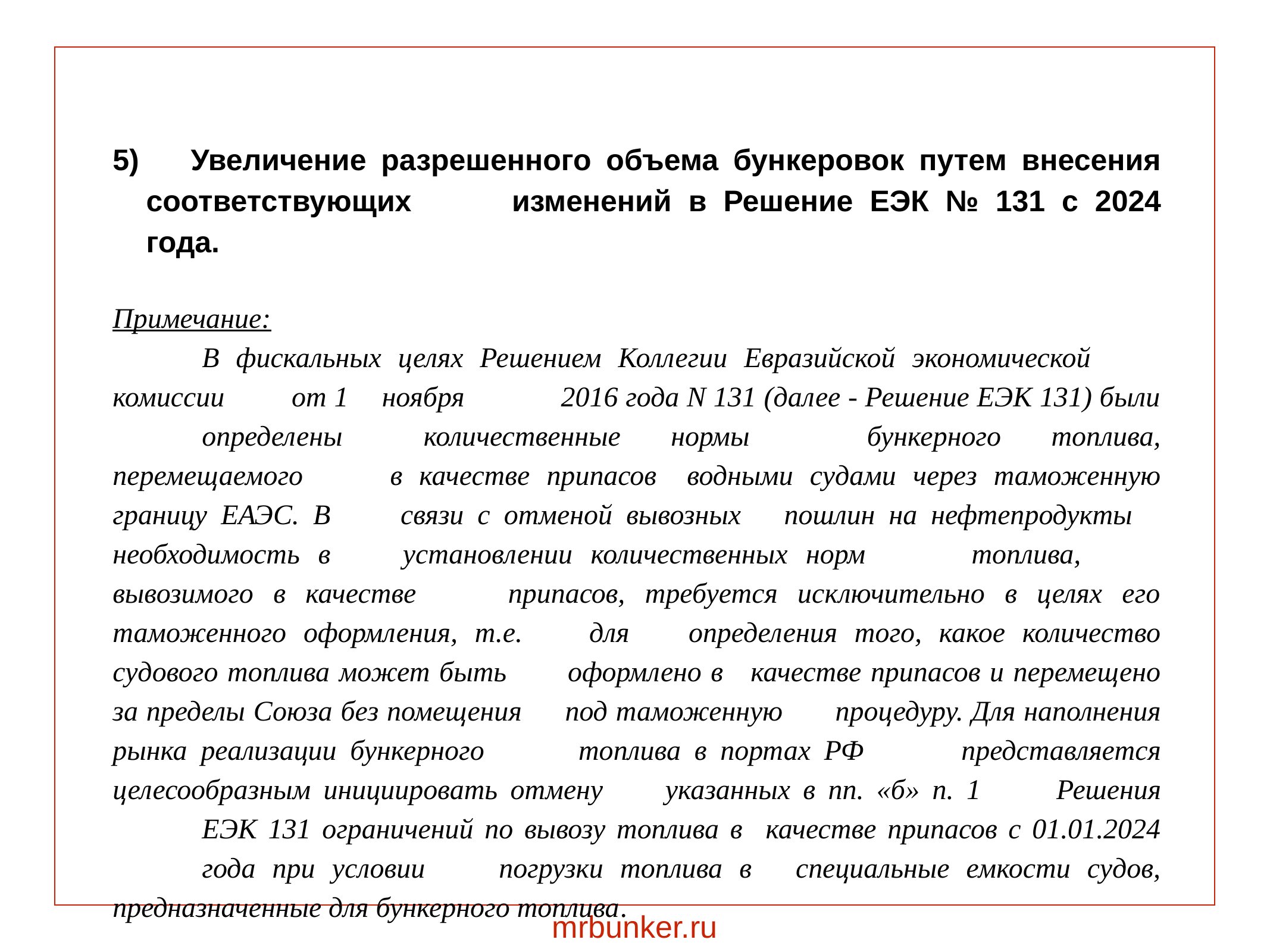

Увеличение разрешенного объема бункеровок путем внесения соответствующих 	изменений в Решение ЕЭК № 131 с 2024 года.

Примечание:
	В фискальных целях Решением Коллегии Евразийской экономической 	комиссии 	от 1 	ноября 	2016 года N 131 (далее - Решение ЕЭК 131) были 	определены 	количественные нормы 	бункерного топлива, перемещаемого 	в качестве припасов 	водными судами через таможенную границу ЕАЭС. В 	связи с отменой вывозных 	пошлин на нефтепродукты 	необходимость в 	установлении количественных норм 	топлива, 	вывозимого в качестве 	припасов, требуется исключительно в целях его таможенного оформления, т.е. 	для 	определения того, какое количество судового топлива может быть 	оформлено в 	качестве припасов и перемещено за пределы Союза без помещения 	под таможенную 	процедуру. Для наполнения рынка реализации бункерного 	топлива в портах РФ 	представляется целесообразным инициировать отмену 	указанных в пп. «б» п. 1 	Решения 	ЕЭК 131 ограничений по вывозу топлива в 	качестве припасов с 01.01.2024 	года при условии 	погрузки топлива в 	специальные емкости судов, предназначенные для бункерного топлива.

mrbunker.ru